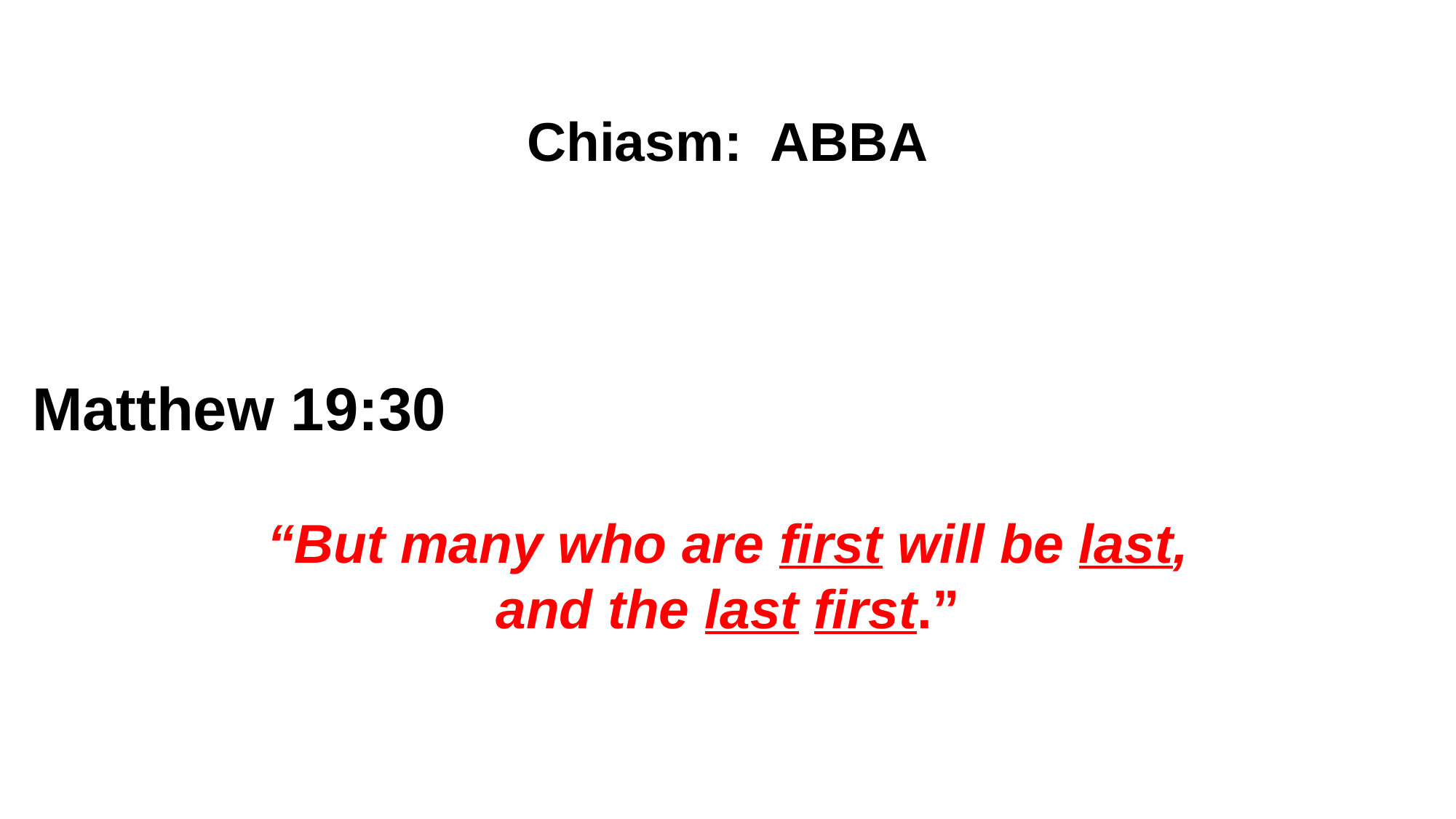

Chiasm:  ABBA

Matthew 19:30

“But many who are first will be last,
and the last first.”